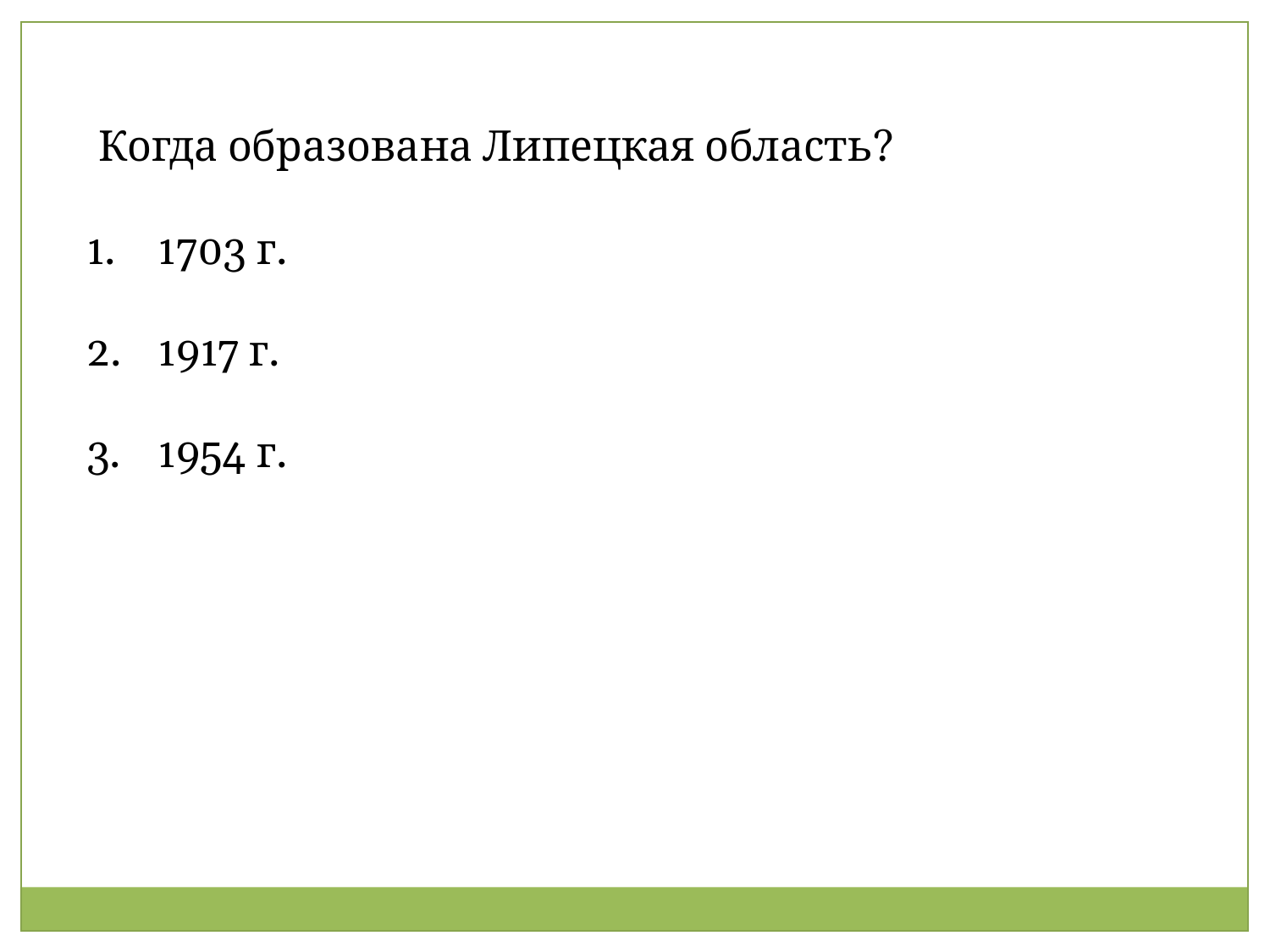

Когда образована Липецкая область?

1703 г.

1917 г.

1954 г.